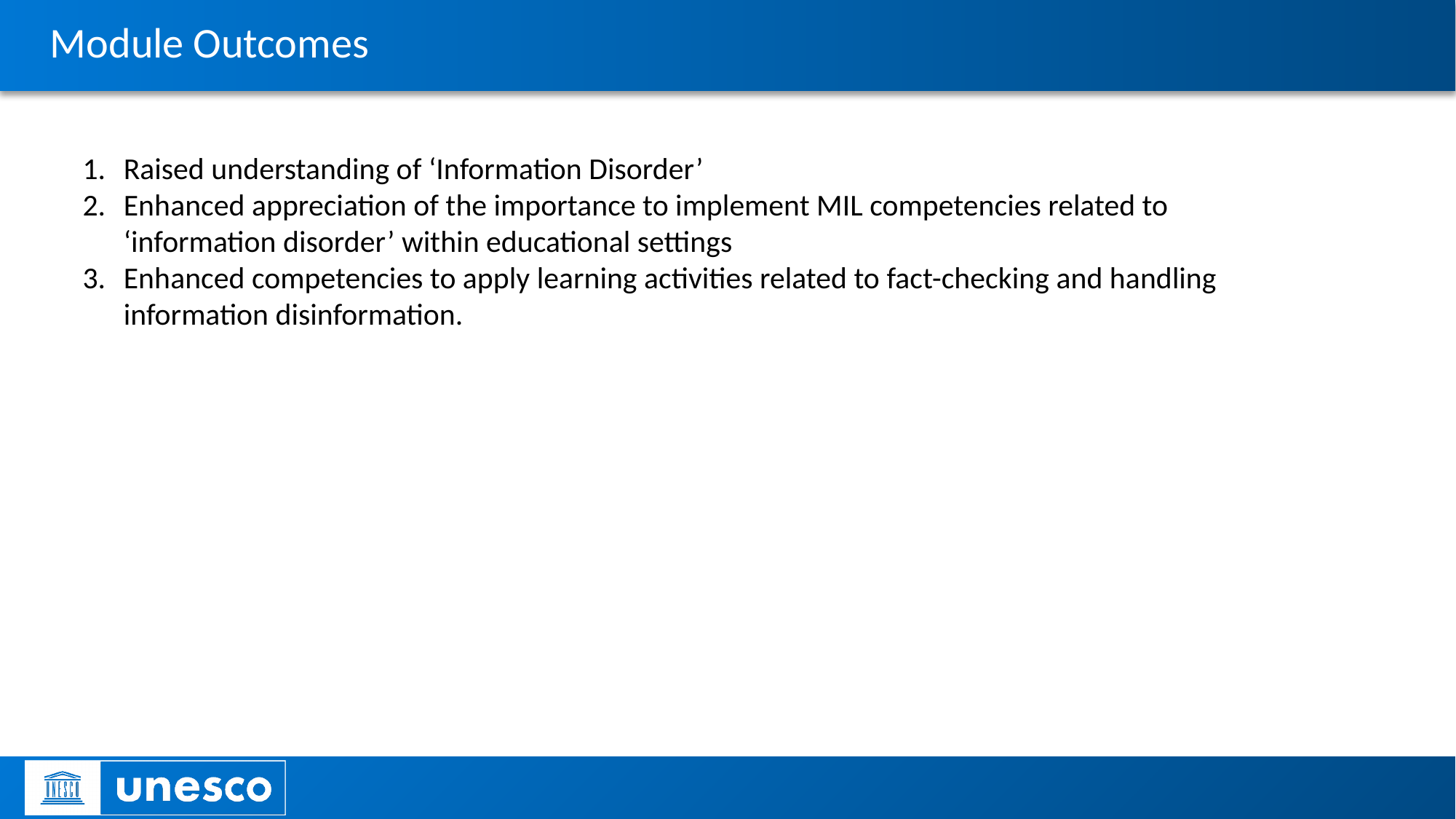

# Module Outcomes
Raised understanding of ‘Information Disorder’
Enhanced appreciation of the importance to implement MIL competencies related to ‘information disorder’ within educational settings
Enhanced competencies to apply learning activities related to fact-checking and handling information disinformation.